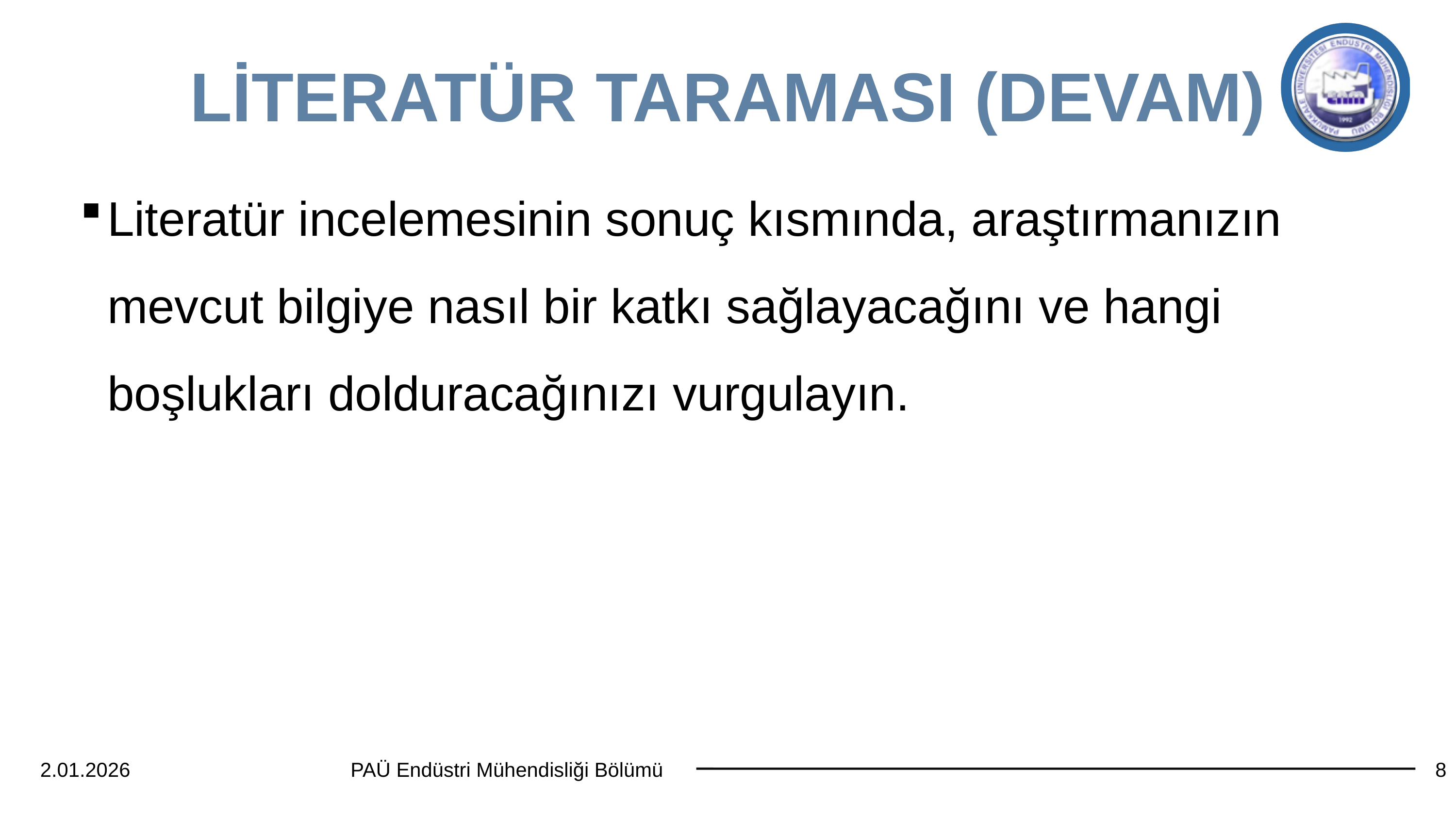

# LİTERATÜR TARAMASI (DEVAM)
Literatür incelemesinin sonuç kısmında, araştırmanızın mevcut bilgiye nasıl bir katkı sağlayacağını ve hangi boşlukları dolduracağınızı vurgulayın.
2.01.2026
8
PAÜ Endüstri Mühendisliği Bölümü